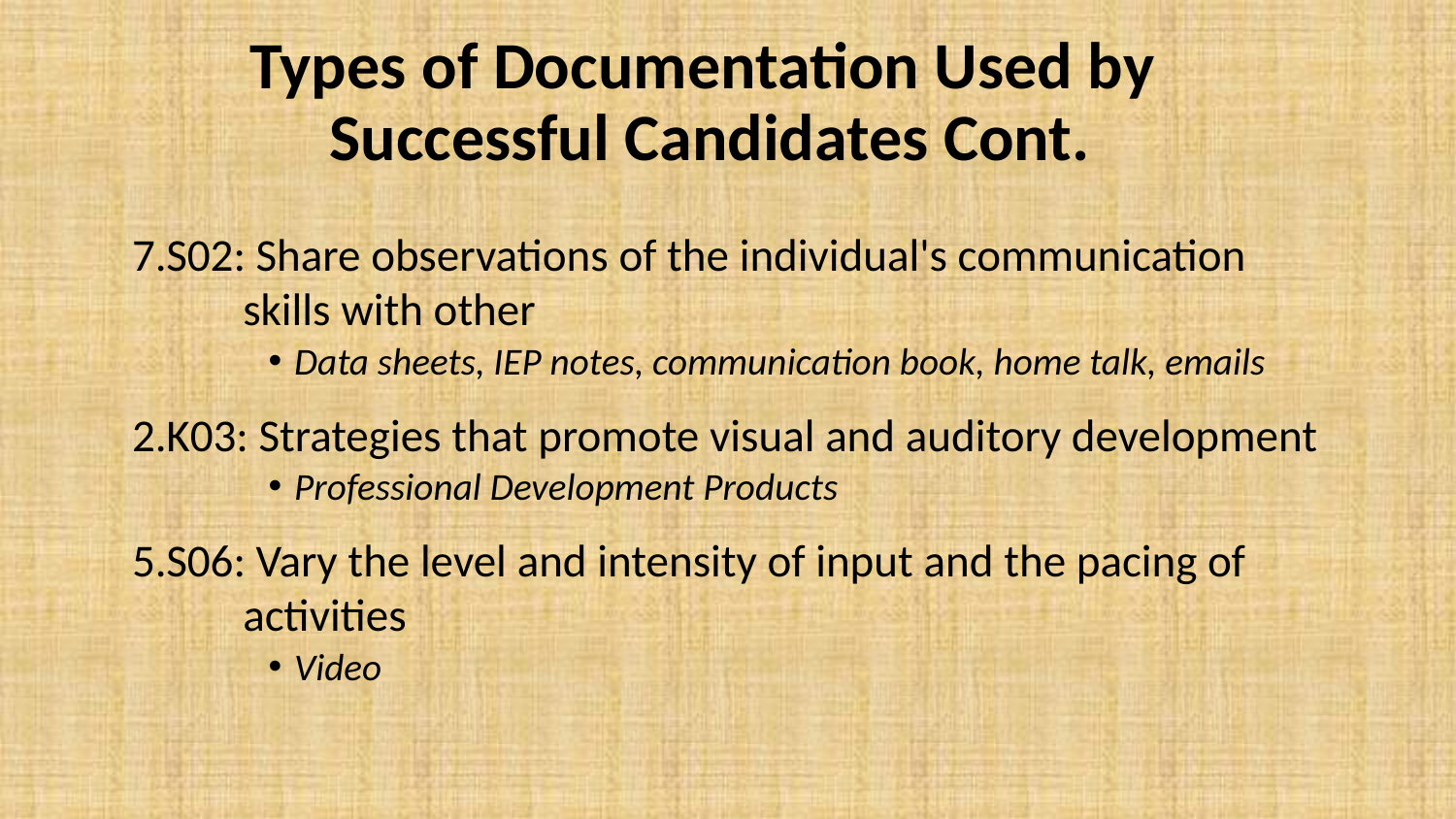

# Types of Documentation Used by Successful Candidates Cont.
7.S02: Share observations of the individual's communication skills with other
Data sheets, IEP notes, communication book, home talk, emails
2.K03: Strategies that promote visual and auditory development
Professional Development Products
5.S06: Vary the level and intensity of input and the pacing of activities
Video